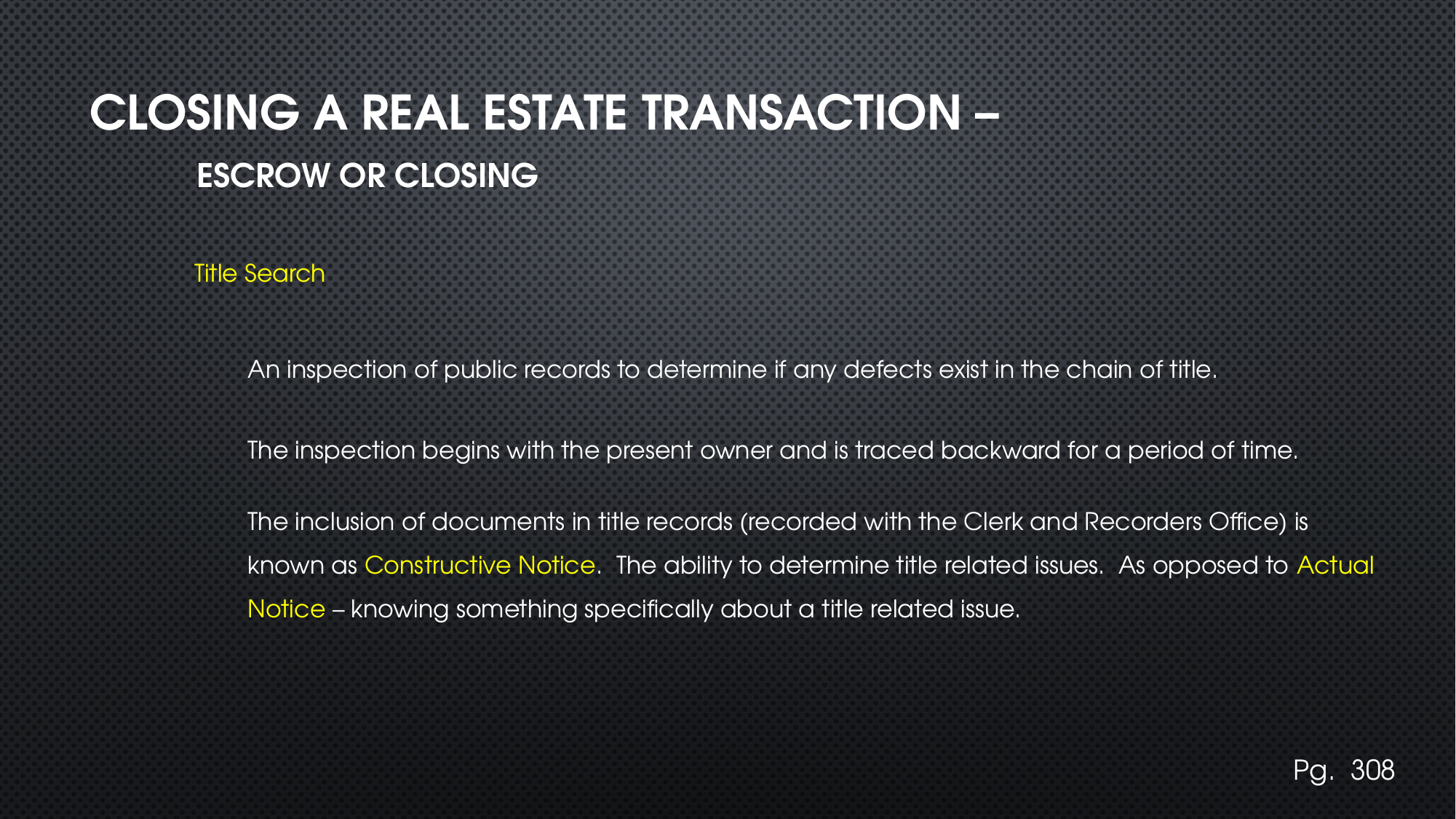

# Closing a real estate transaction – Escrow or Closing
Title Search
An inspection of public records to determine if any defects exist in the chain of title.
The inspection begins with the present owner and is traced backward for a period of time.
The inclusion of documents in title records (recorded with the Clerk and Recorders Office) is known as Constructive Notice.  The ability to determine title related issues.  As opposed to Actual Notice – knowing something specifically about a title related issue.
Pg.  308